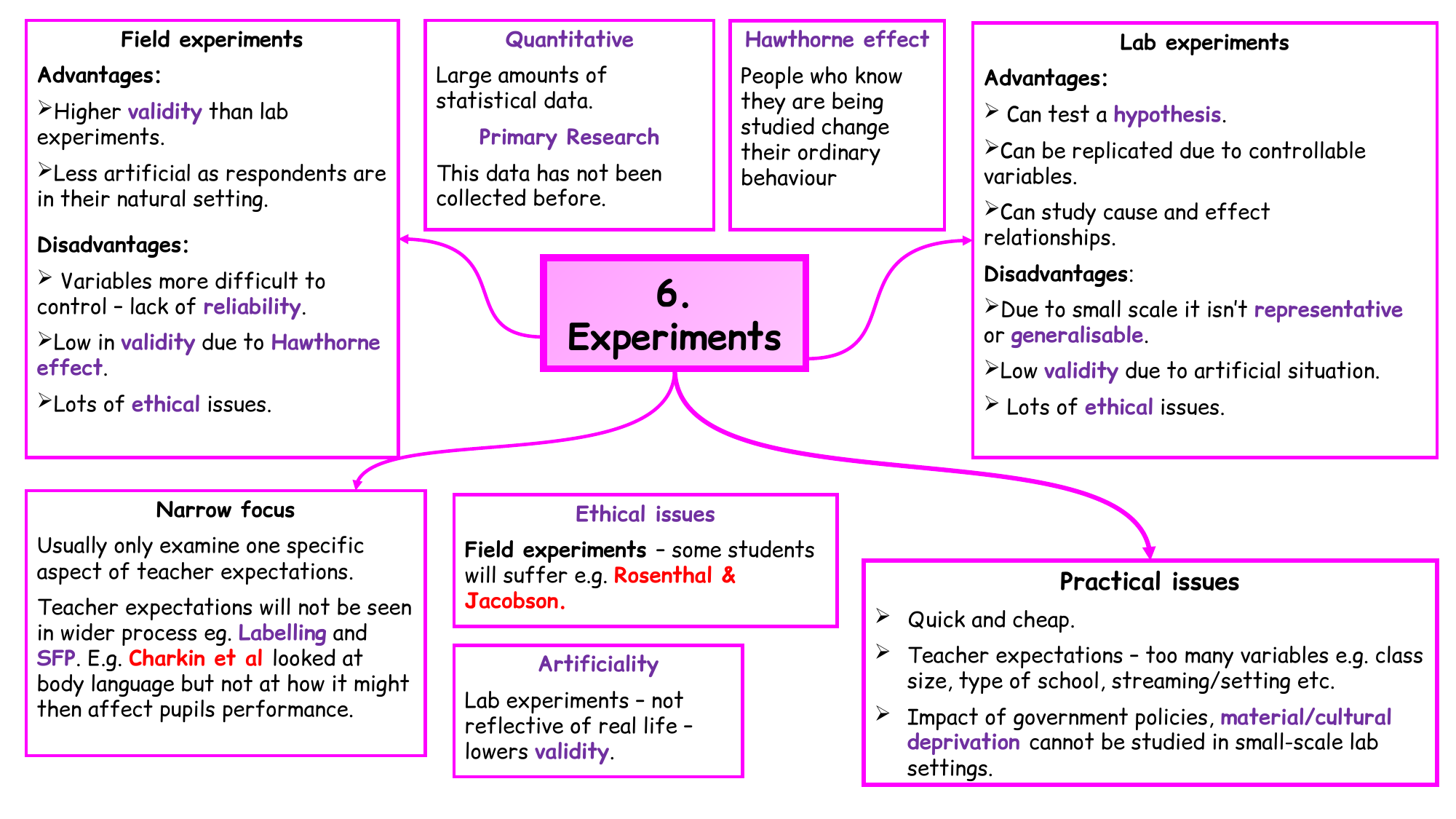

Field experiments
Advantages:
Higher validity than lab experiments.
Less artificial as respondents are in their natural setting.

Disadvantages:
 Variables more difficult to control – lack of reliability.
Low in validity due to Hawthorne effect.
Lots of ethical issues.
Quantitative
Large amounts of statistical data.
Primary Research
This data has not been collected before.
Hawthorne effect
People who know they are being studied change their ordinary behaviour
Lab experiments
Advantages:
 Can test a hypothesis.
Can be replicated due to controllable variables.
Can study cause and effect    relationships.
Disadvantages:
Due to small scale it isn’t representative or generalisable.
Low validity due to artificial situation.
 Lots of ethical issues.
6. Experiments
Narrow focus
Usually only examine one specific aspect of teacher expectations.
Teacher expectations will not be seen in wider process eg. Labelling and SFP. E.g. Charkin et al looked at body language but not at how it might then affect pupils performance.
Ethical issues
Field experiments – some students will suffer e.g. Rosenthal & Jacobson.
Practical issues
Quick and cheap.
Teacher expectations – too many variables e.g. class size, type of school, streaming/setting etc.
Impact of government policies, material/cultural deprivation cannot be studied in small-scale lab settings.
Artificiality
Lab experiments – not reflective of real life – lowers validity.